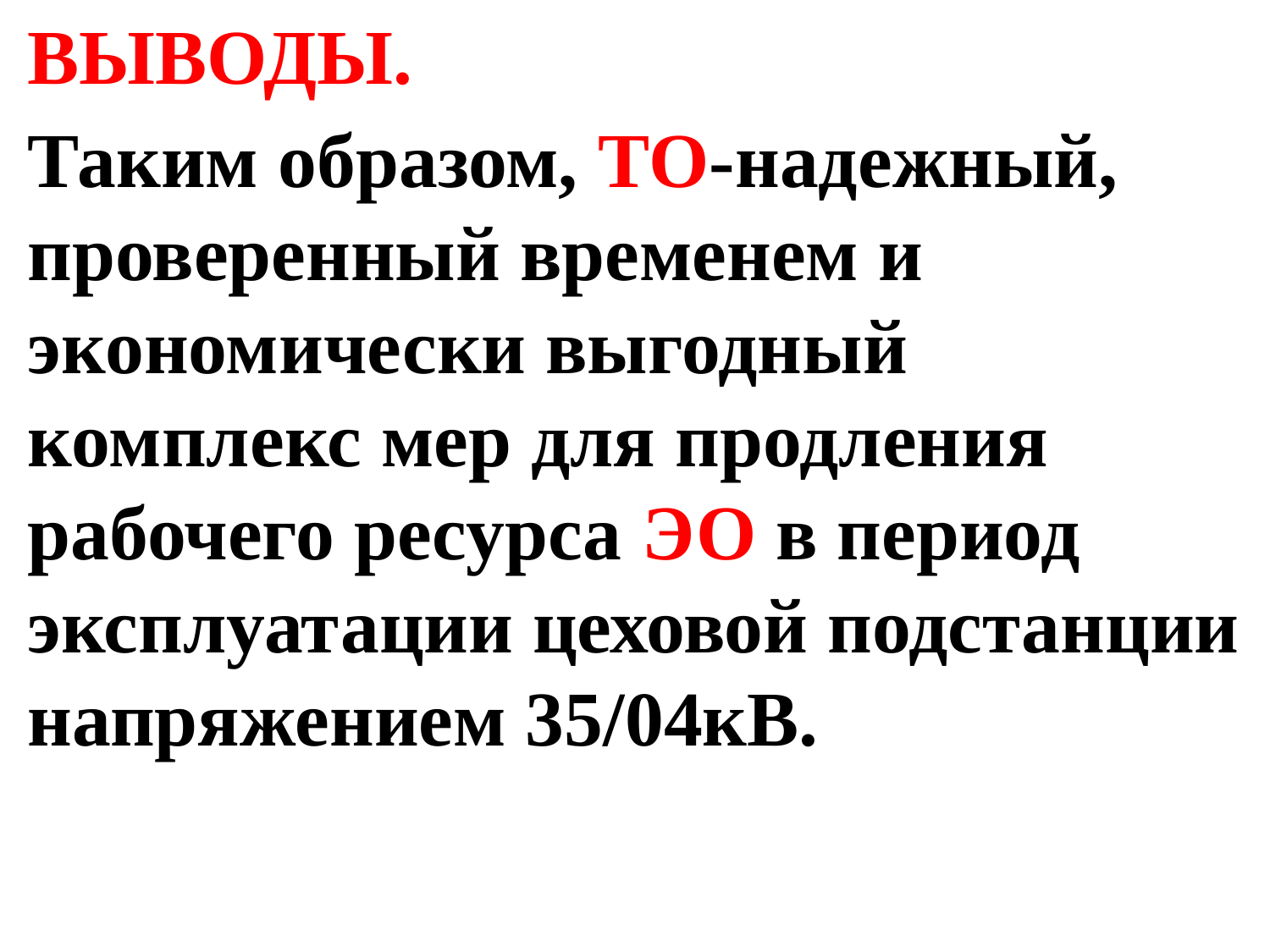

ВЫВОДЫ.
Таким образом, ТО-надежный, проверенный временем и экономически выгодный комплекс мер для продления рабочего ресурса ЭО в период эксплуатации цеховой подстанции напряжением 35/04кВ.